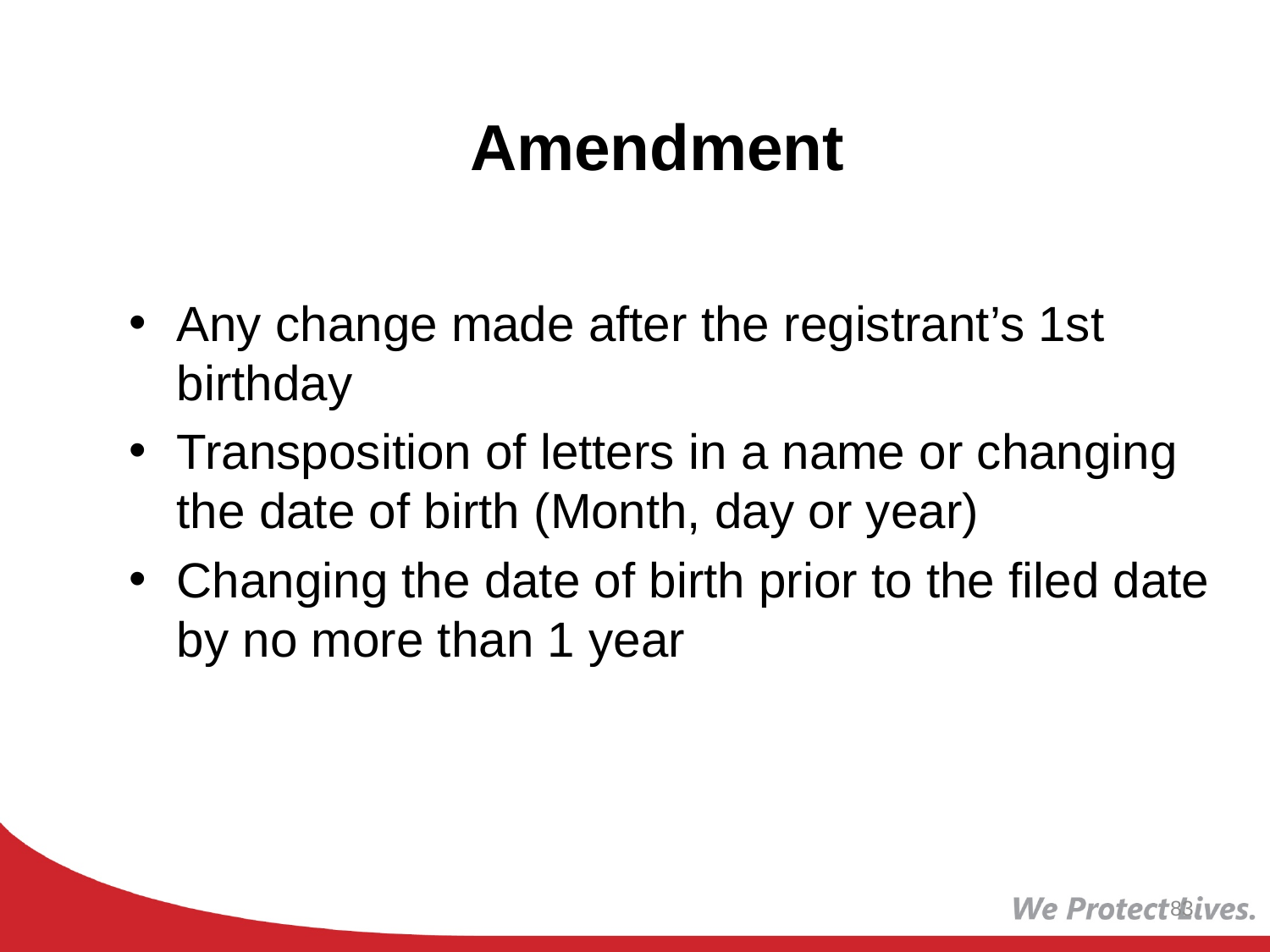

# Amendment

Any change made after the registrant’s 1st birthday
Transposition of letters in a name or changing the date of birth (Month, day or year)
Changing the date of birth prior to the filed date by no more than 1 year

83